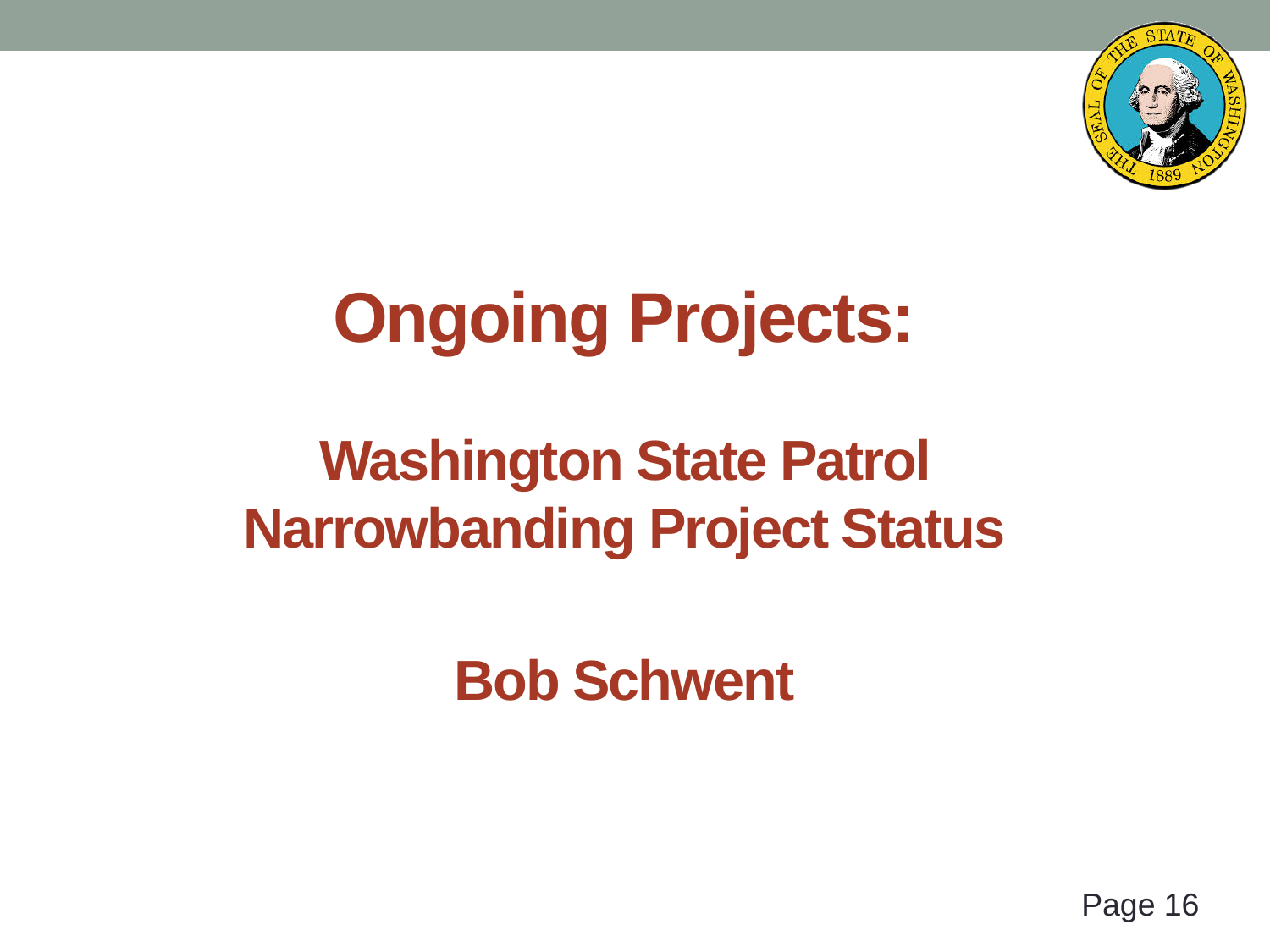

# Ongoing Projects: Washington State Patrol Narrowbanding Project Status Bob Schwent